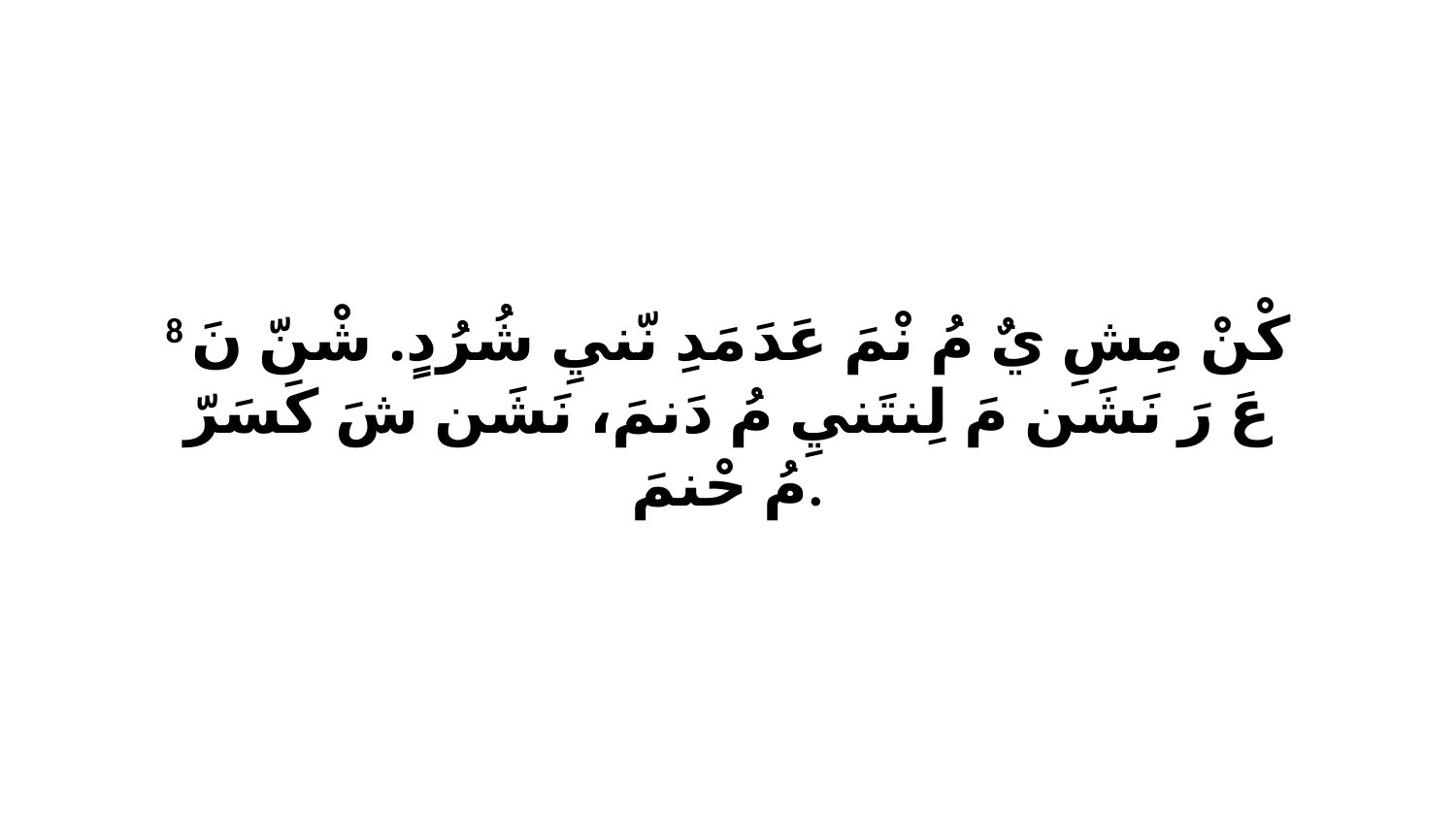

8 كْنْ مِشِ يٌ مُ نْمَ عَدَ مَدِ نّنيِ شُرُدٍ. شْنّ نَ عَ رَ نَشَن مَ لِنتَنيِ مُ دَنمَ، نَشَن شَ كَسَرّ مُ حْنمَ.